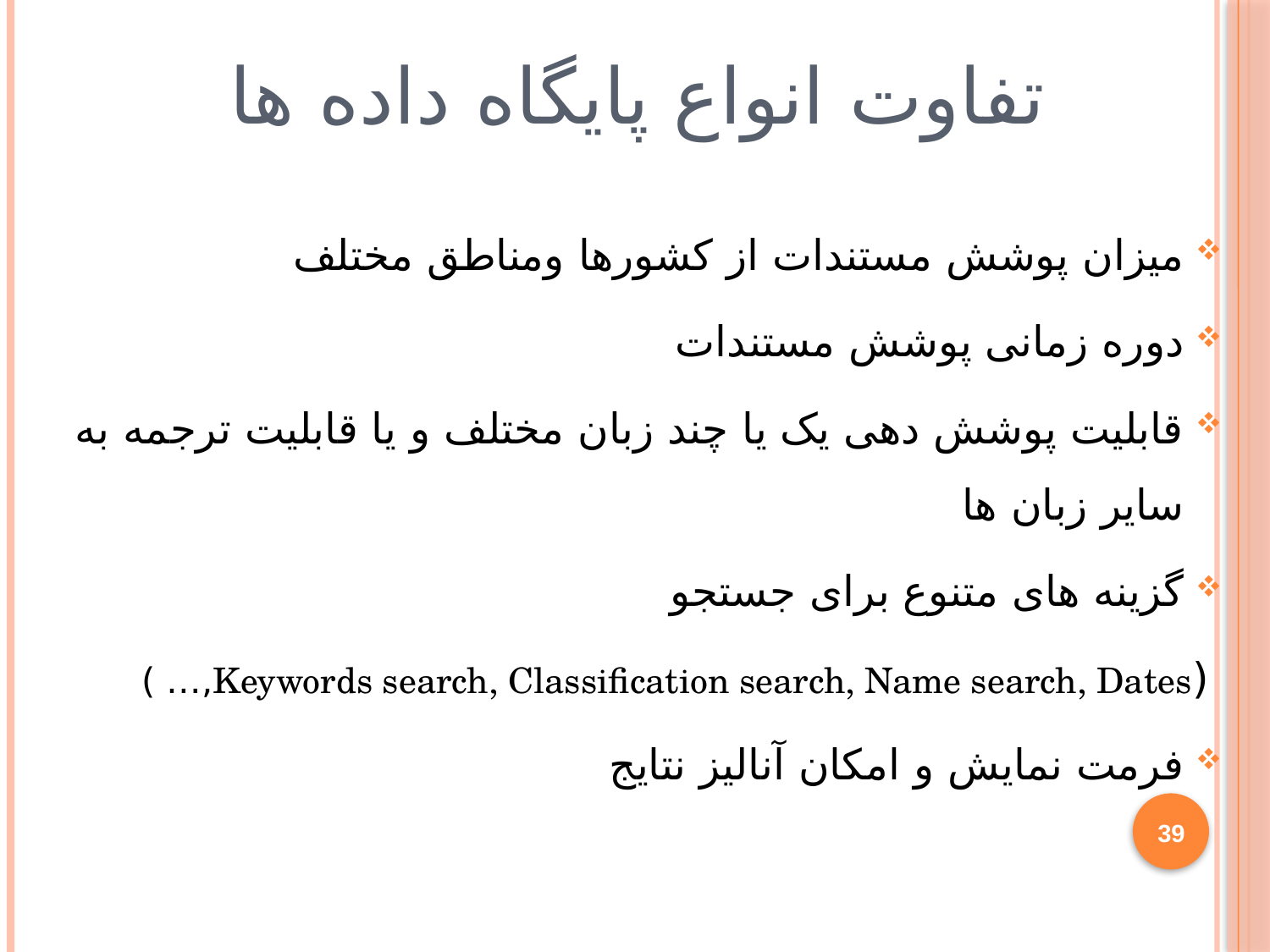

# تفاوت انواع پایگاه داده ها
میزان پوشش مستندات از کشورها ومناطق مختلف
دوره زمانی پوشش مستندات
قابلیت پوشش دهی یک یا چند زبان مختلف و یا قابلیت ترجمه به سایر زبان ها
گزینه های متنوع برای جستجو
 (Keywords search, Classification search, Name search, Dates,… )
فرمت نمایش و امکان آنالیز نتایج
39